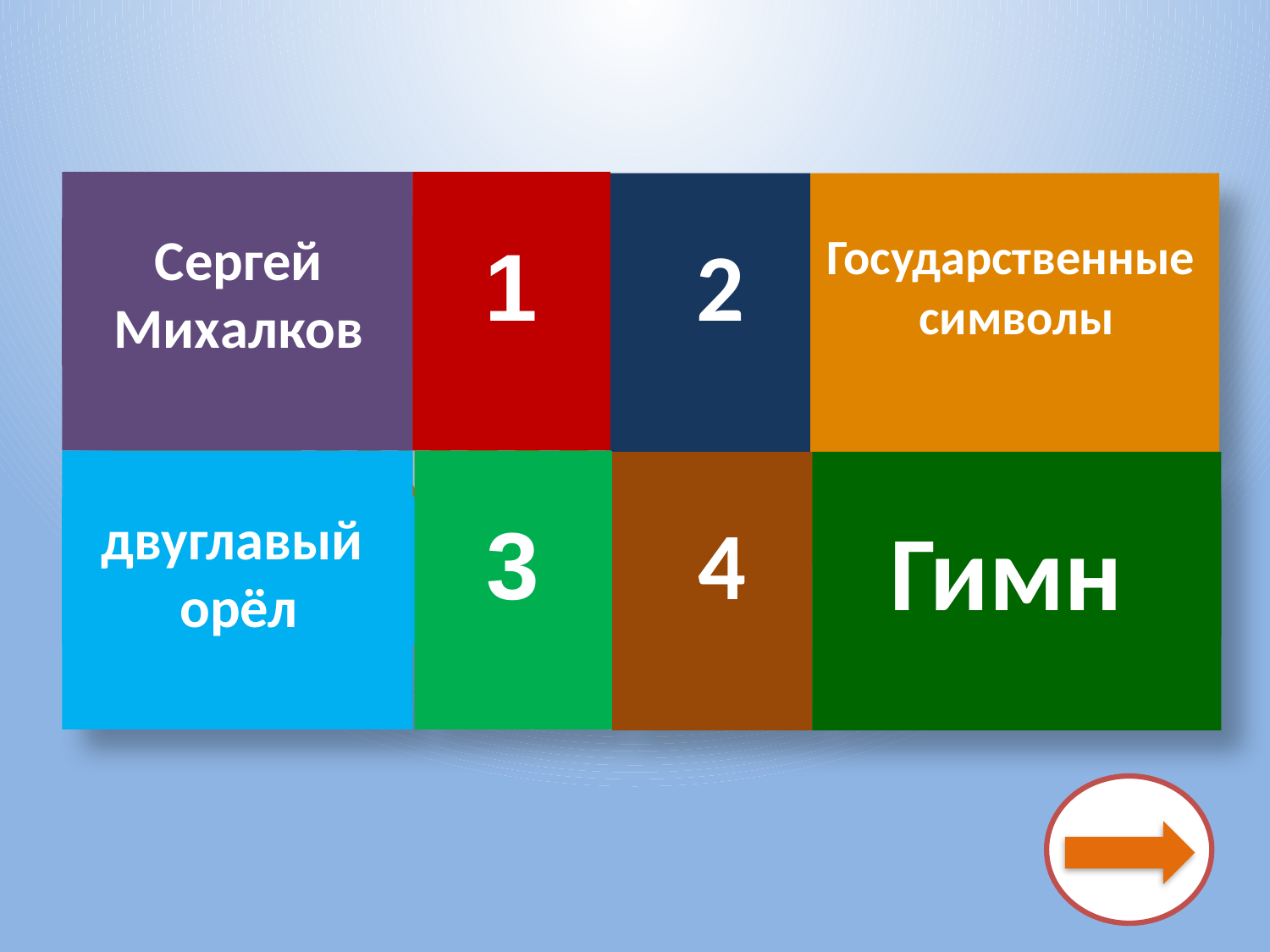

Сергей Михалков

1

2

Государственные
символы

златоглавая

двуглавый
орёл

3

4

Гимн